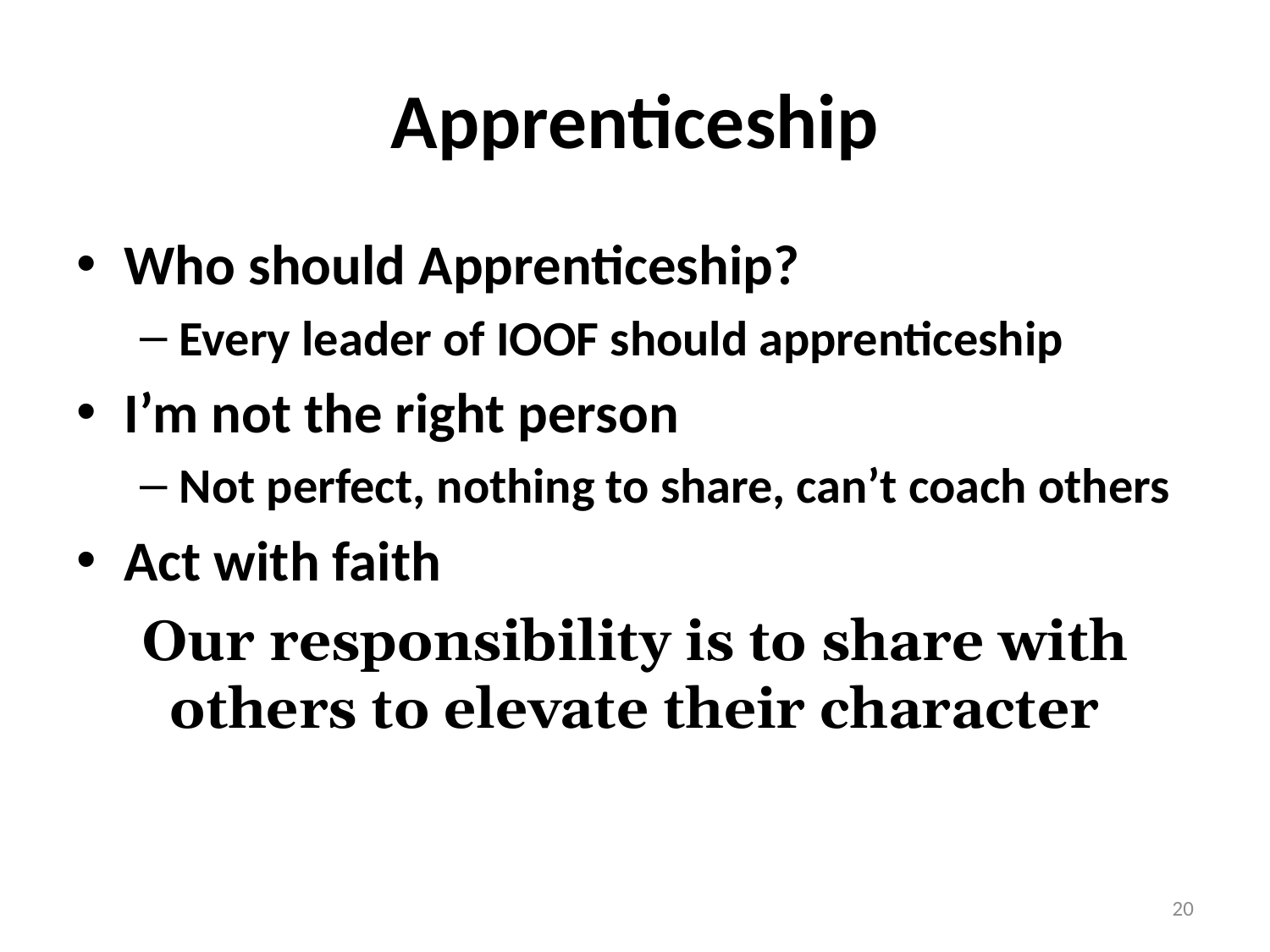

# Apprenticeship
Who should Apprenticeship?
Every leader of IOOF should apprenticeship
I’m not the right person
Not perfect, nothing to share, can’t coach others
Act with faith
Our responsibility is to share with others to elevate their character
20